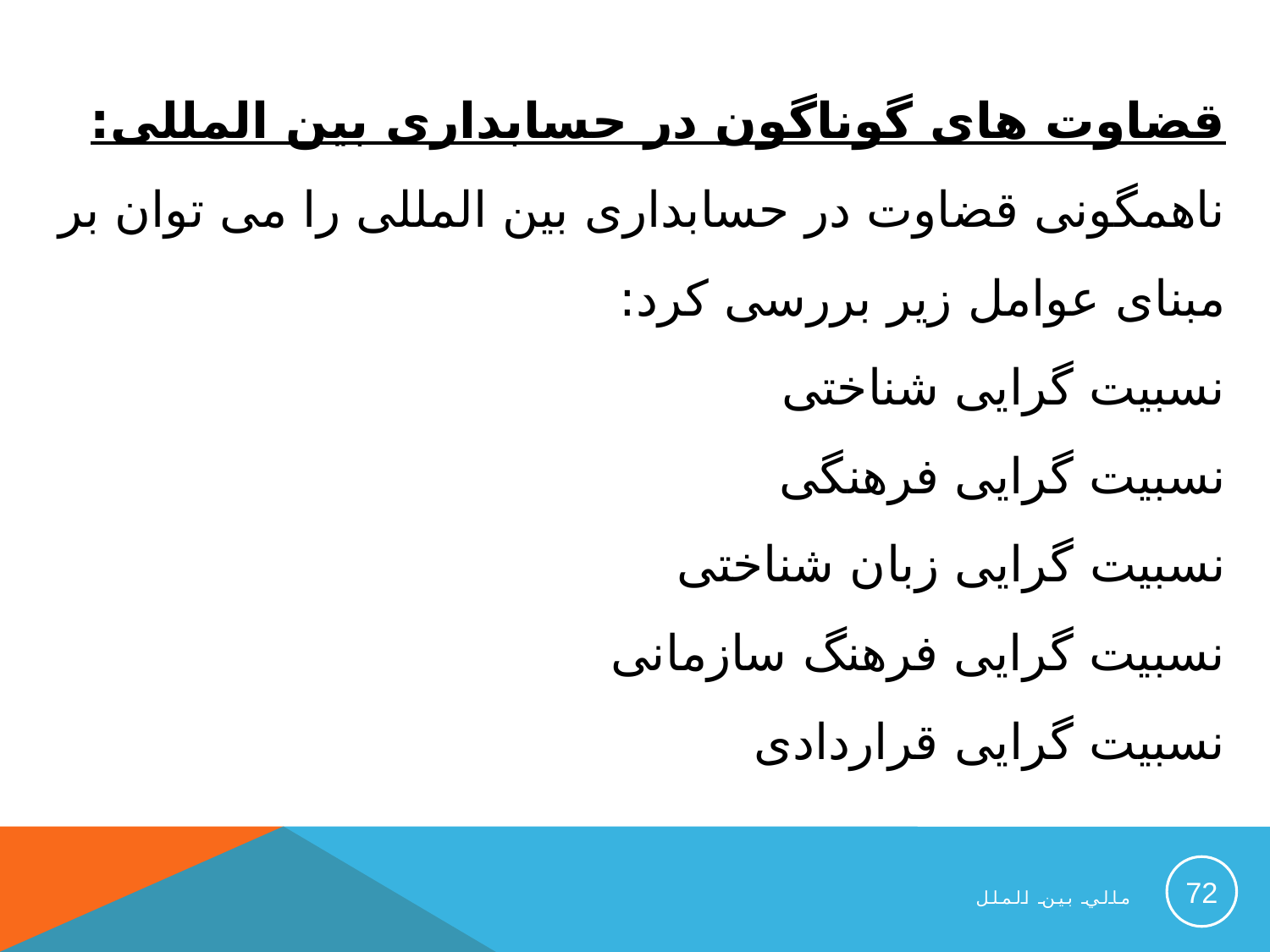

قضاوت های گوناگون در حسابداری بین المللی:
ناهمگونی قضاوت در حسابداری بین المللی را می توان بر مبنای عوامل زیر بررسی کرد:
نسبیت گرایی شناختی
نسبیت گرایی فرهنگی
نسبیت گرایی زبان شناختی
نسبیت گرایی فرهنگ سازمانی
نسبیت گرایی قراردادی
72
مالي بين الملل